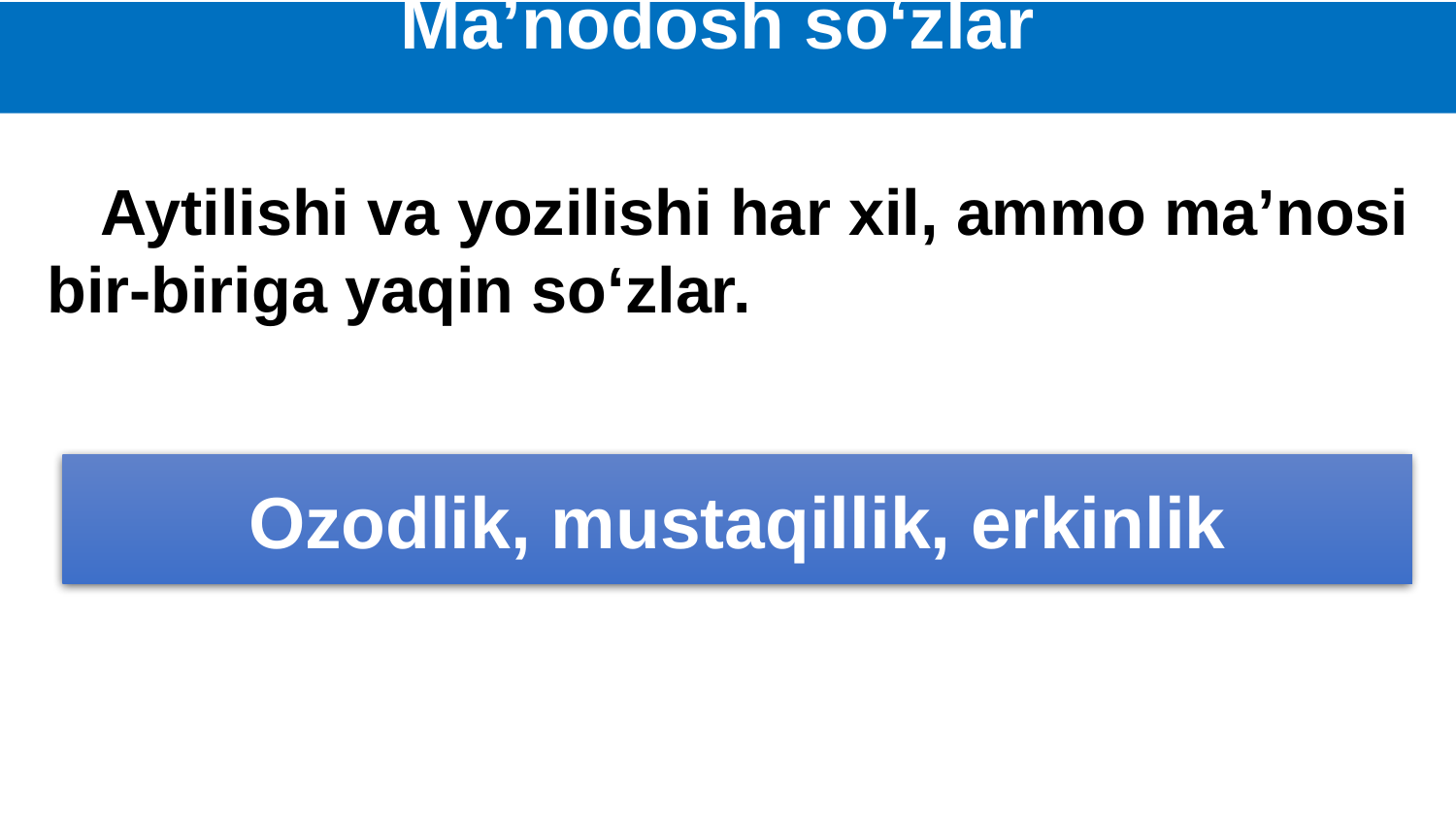

# Ma’nodosh so‘zlar

   Aytilishi va yozilishi har xil, ammo ma’nosi bir-biriga yaqin so‘zlar.

Ozodlik, mustaqillik, erkinlik